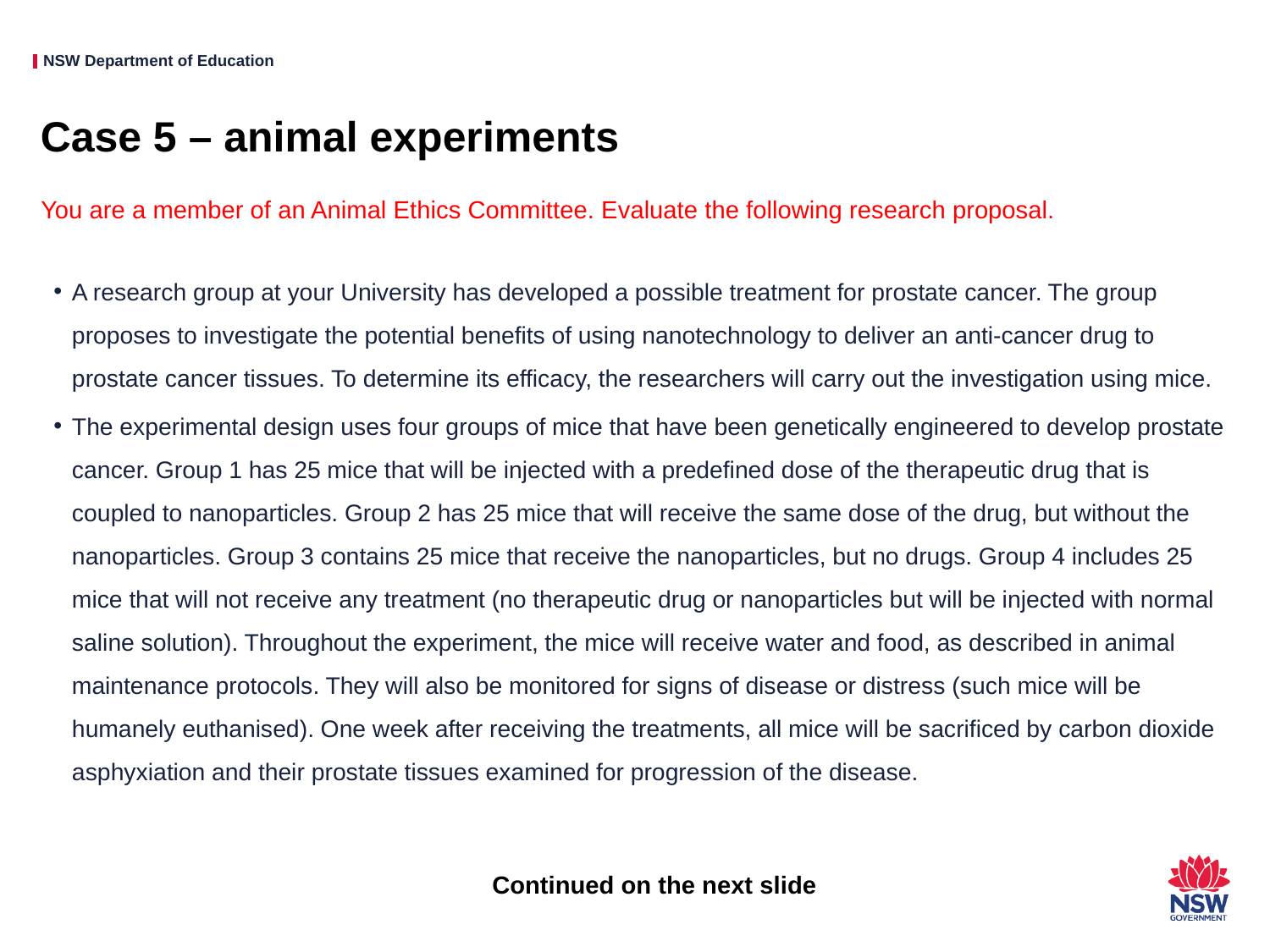

# Case 5 – animal experiments
You are a member of an Animal Ethics Committee. Evaluate the following research proposal.
A research group at your University has developed a possible treatment for prostate cancer. The group proposes to investigate the potential benefits of using nanotechnology to deliver an anti-cancer drug to prostate cancer tissues. To determine its efficacy, the researchers will carry out the investigation using mice.
The experimental design uses four groups of mice that have been genetically engineered to develop prostate cancer. Group 1 has 25 mice that will be injected with a predefined dose of the therapeutic drug that is coupled to nanoparticles. Group 2 has 25 mice that will receive the same dose of the drug, but without the nanoparticles. Group 3 contains 25 mice that receive the nanoparticles, but no drugs. Group 4 includes 25 mice that will not receive any treatment (no therapeutic drug or nanoparticles but will be injected with normal saline solution). Throughout the experiment, the mice will receive water and food, as described in animal maintenance protocols. They will also be monitored for signs of disease or distress (such mice will be humanely euthanised). One week after receiving the treatments, all mice will be sacrificed by carbon dioxide asphyxiation and their prostate tissues examined for progression of the disease.

Continued on the next slide